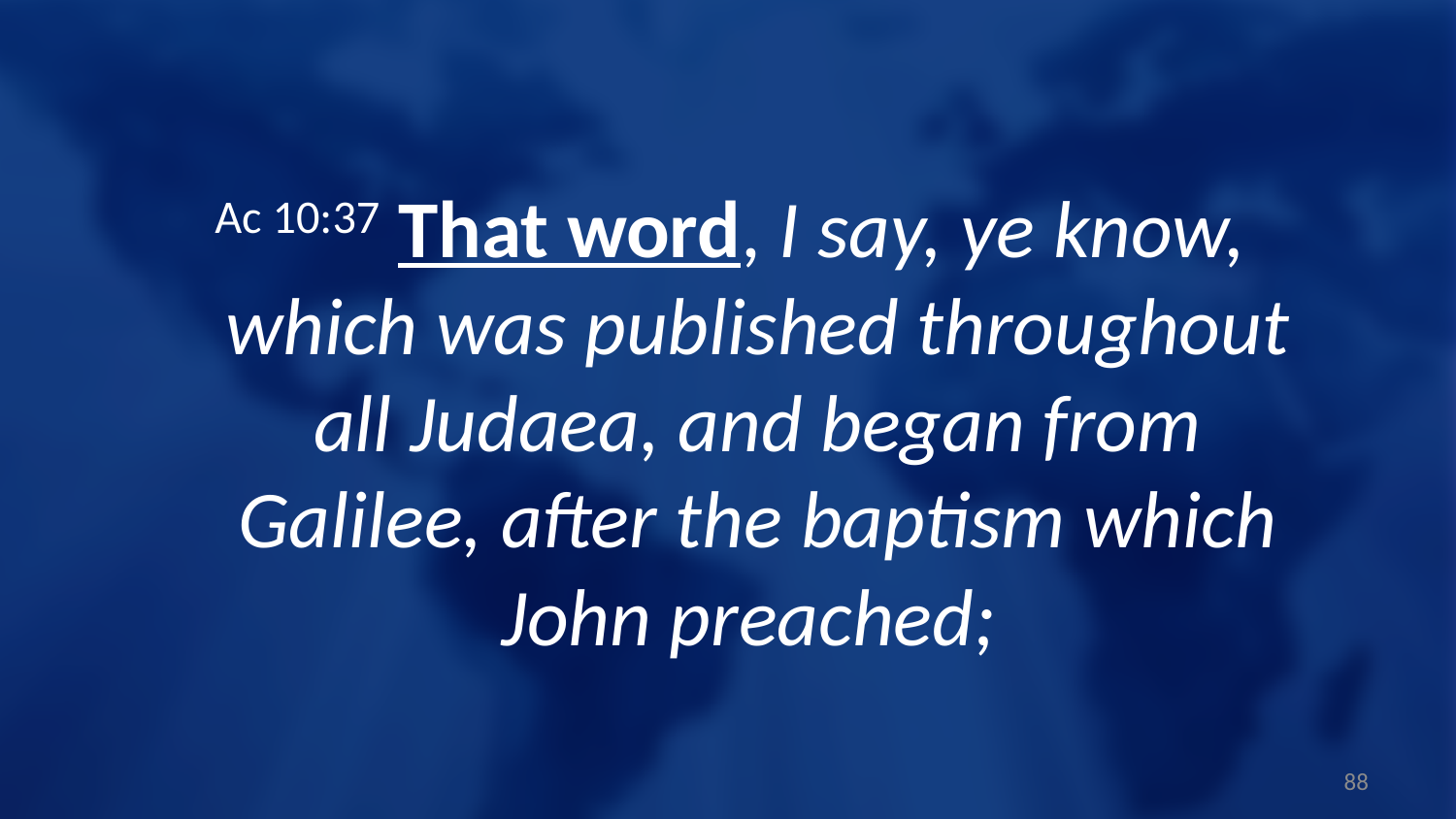

Ac 10:37 That word, I say, ye know, which was published throughout all Judaea, and began from Galilee, after the baptism which John preached;
88